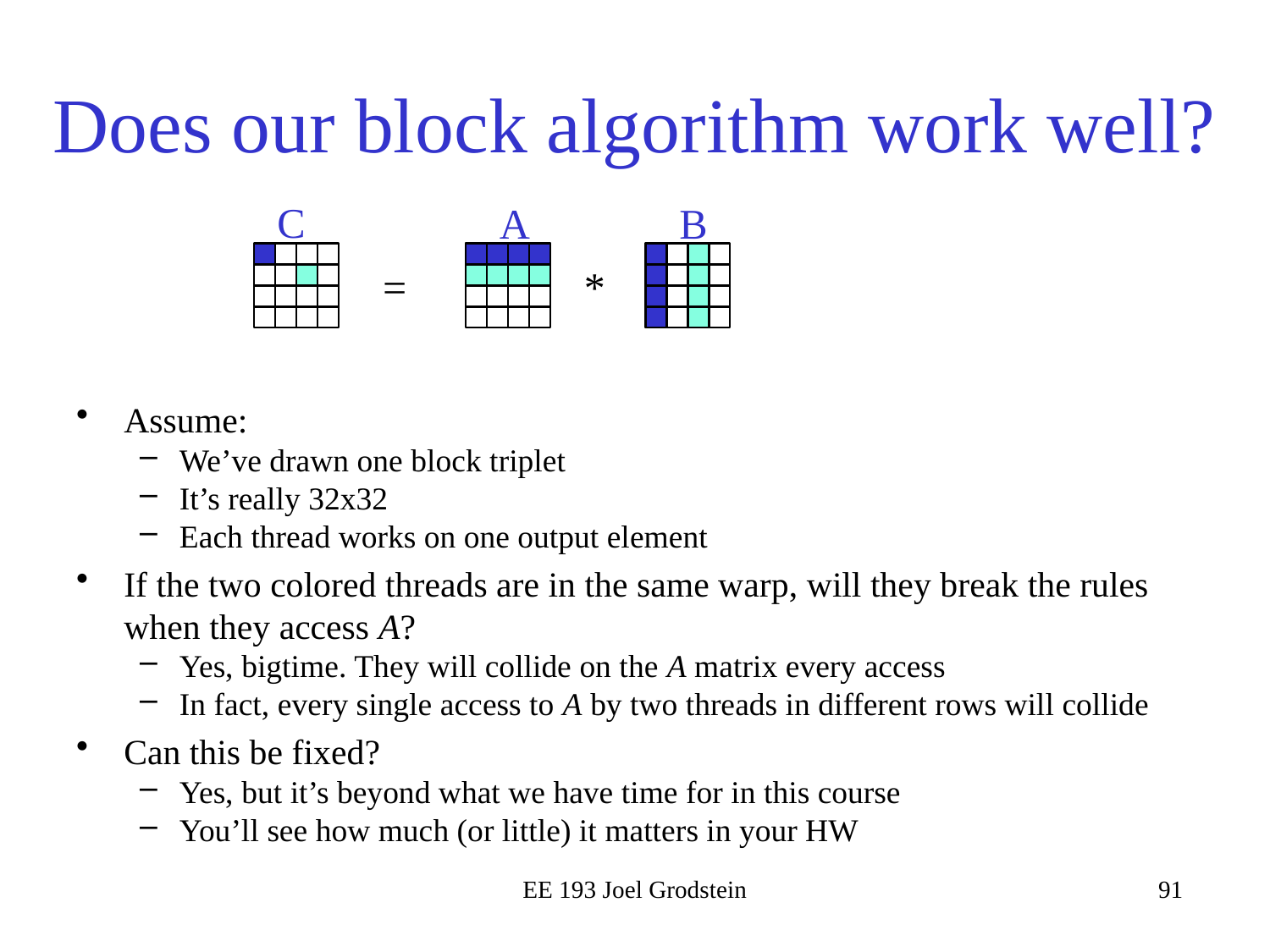

# Does our block algorithm work well?
C
A
B

=
*

Assume:
We’ve drawn one block triplet
It’s really 32x32
Each thread works on one output element
If the two colored threads are in the same warp, will they break the rules when they access A?
Yes, bigtime. They will collide on the A matrix every access
In fact, every single access to A by two threads in different rows will collide
Can this be fixed?
Yes, but it’s beyond what we have time for in this course
You’ll see how much (or little) it matters in your HW
EE 193 Joel Grodstein